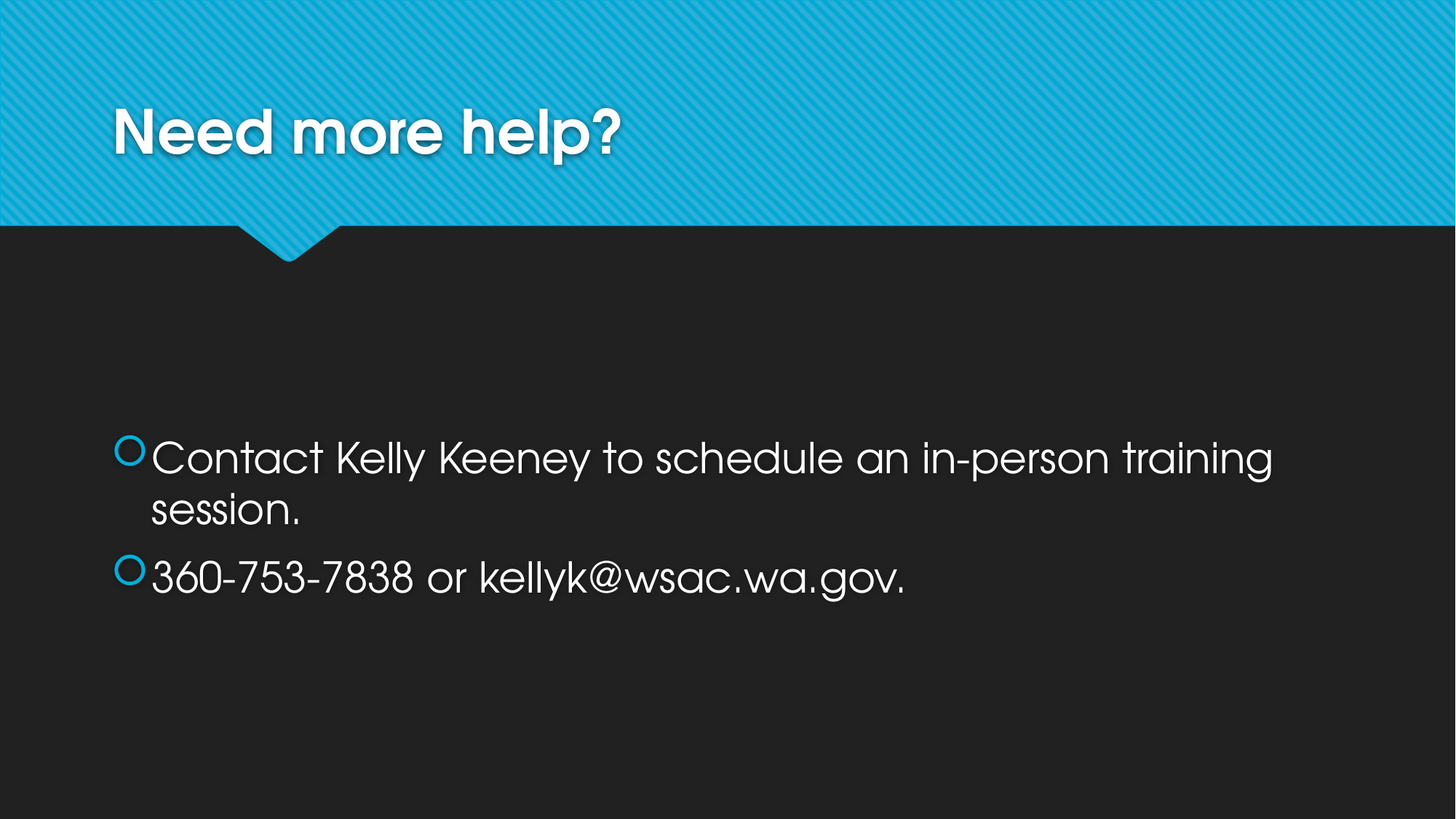

# Need more help?

Contact Kelly Keeney to schedule an in-person training session.
360-753-7838 or kellyk@wsac.wa.gov.